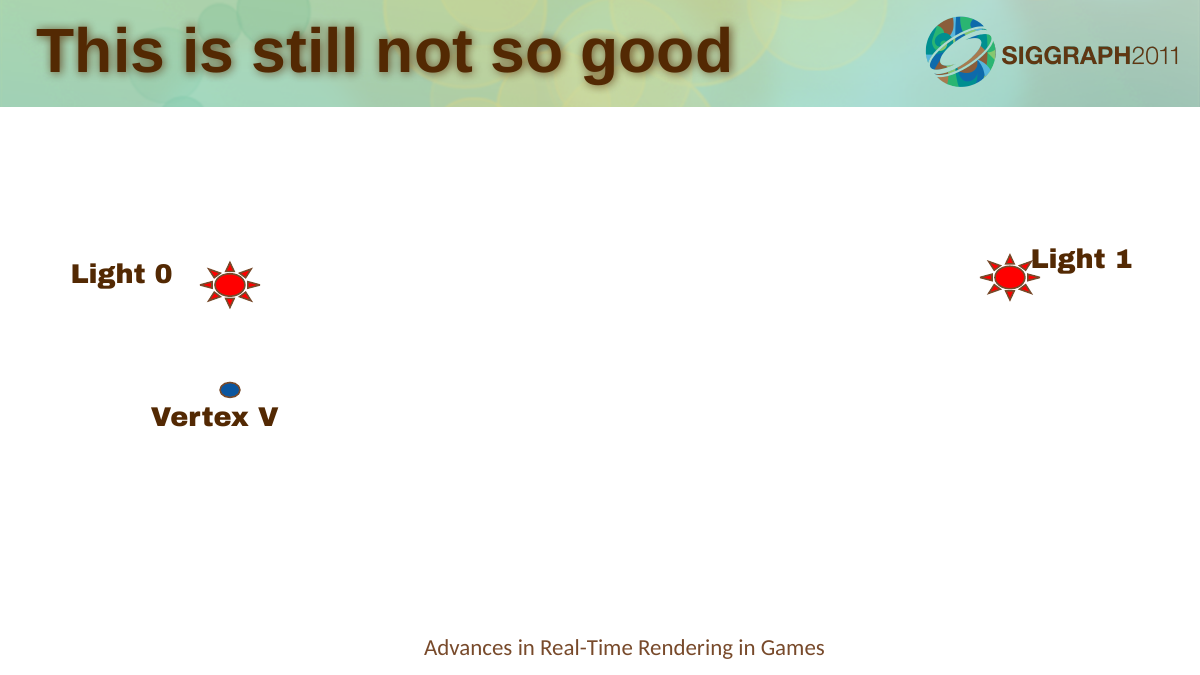

# This is still not so good
Light 1
Light 0

Vertex V